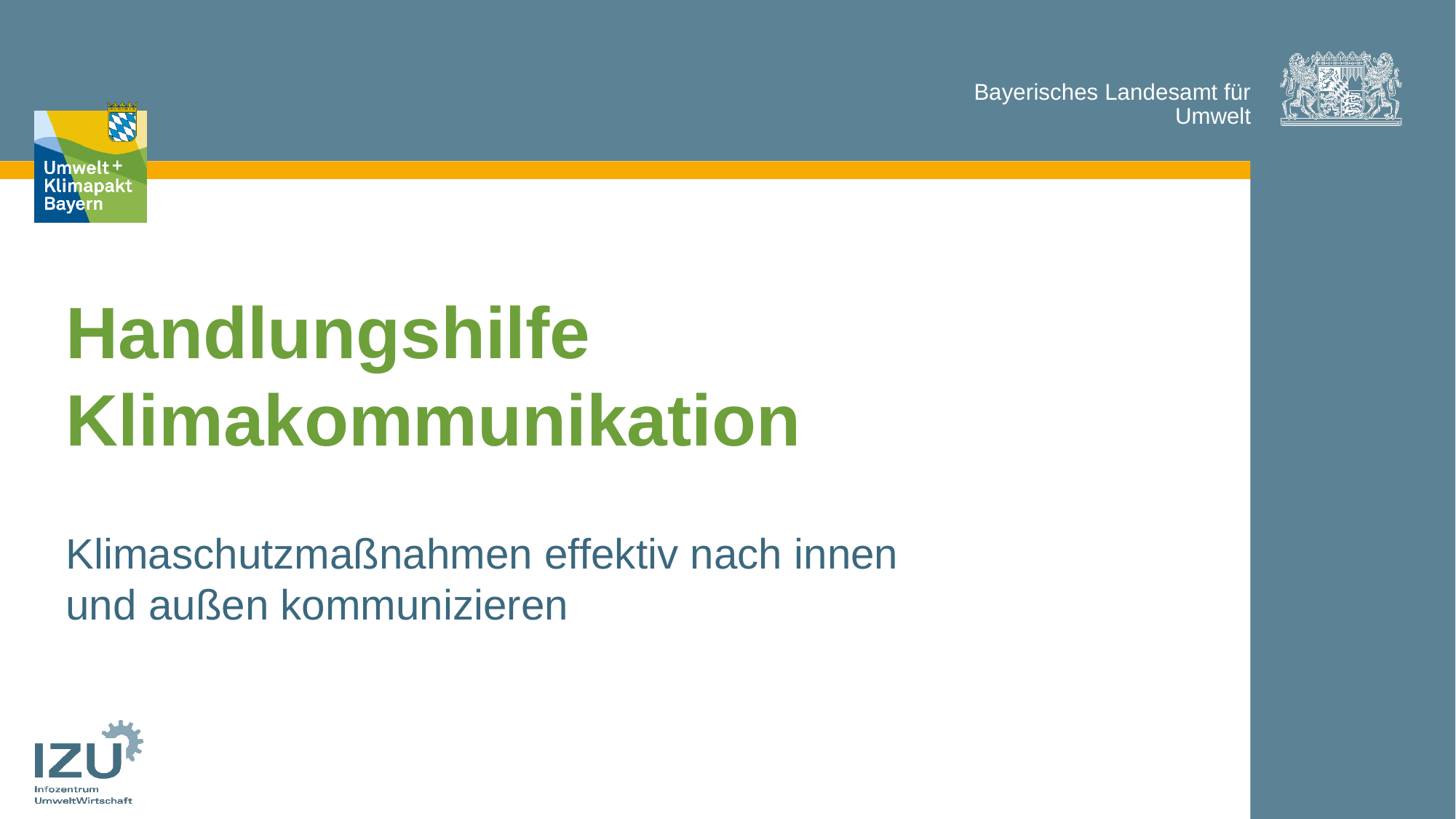

Handlungshilfe Klimakommunikation
Klimaschutzmaßnahmen effektiv nach innen und außen kommunizieren